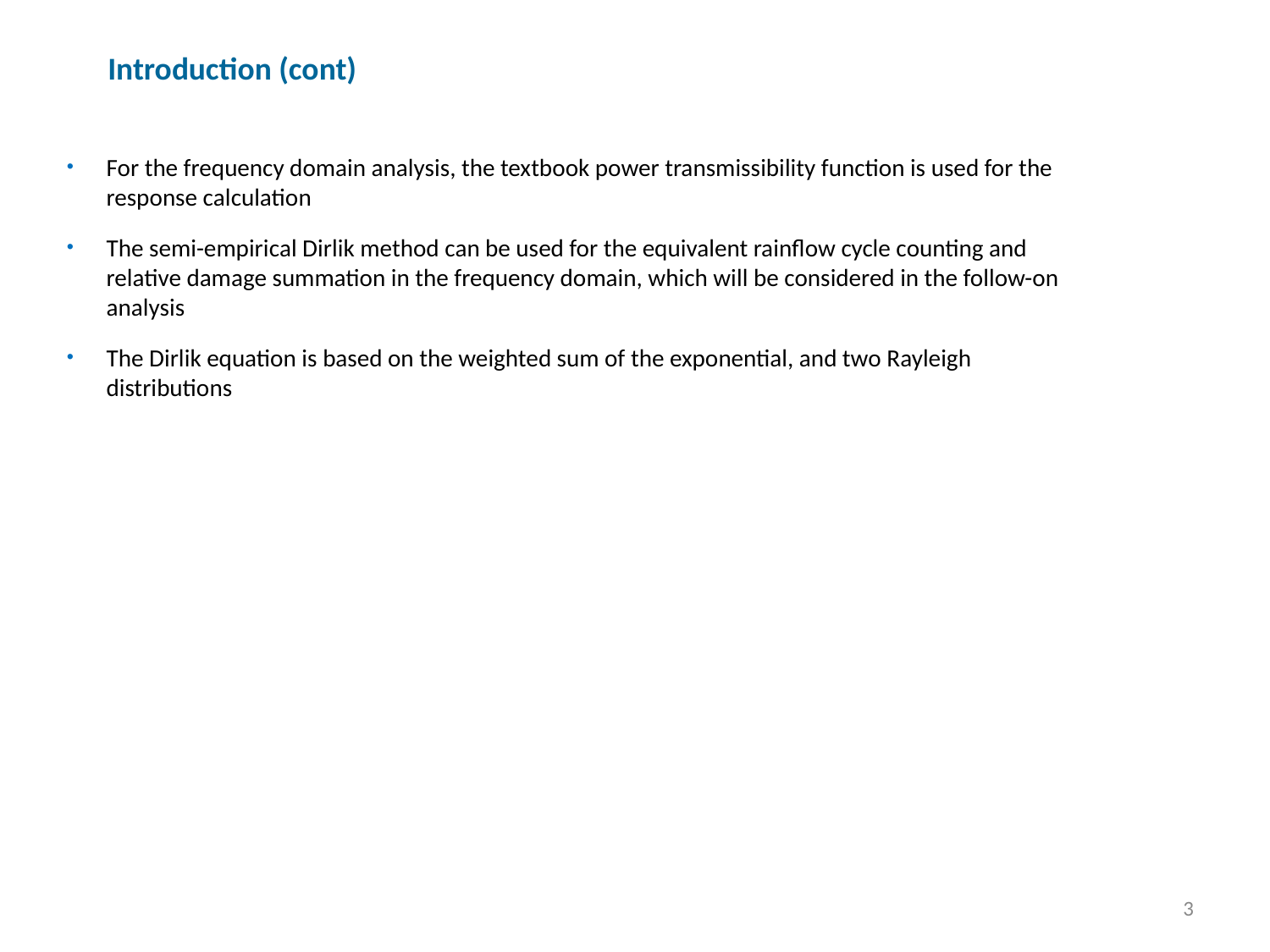

Introduction (cont)
For the frequency domain analysis, the textbook power transmissibility function is used for the response calculation
The semi-empirical Dirlik method can be used for the equivalent rainflow cycle counting and relative damage summation in the frequency domain, which will be considered in the follow-on analysis
The Dirlik equation is based on the weighted sum of the exponential, and two Rayleigh distributions

3